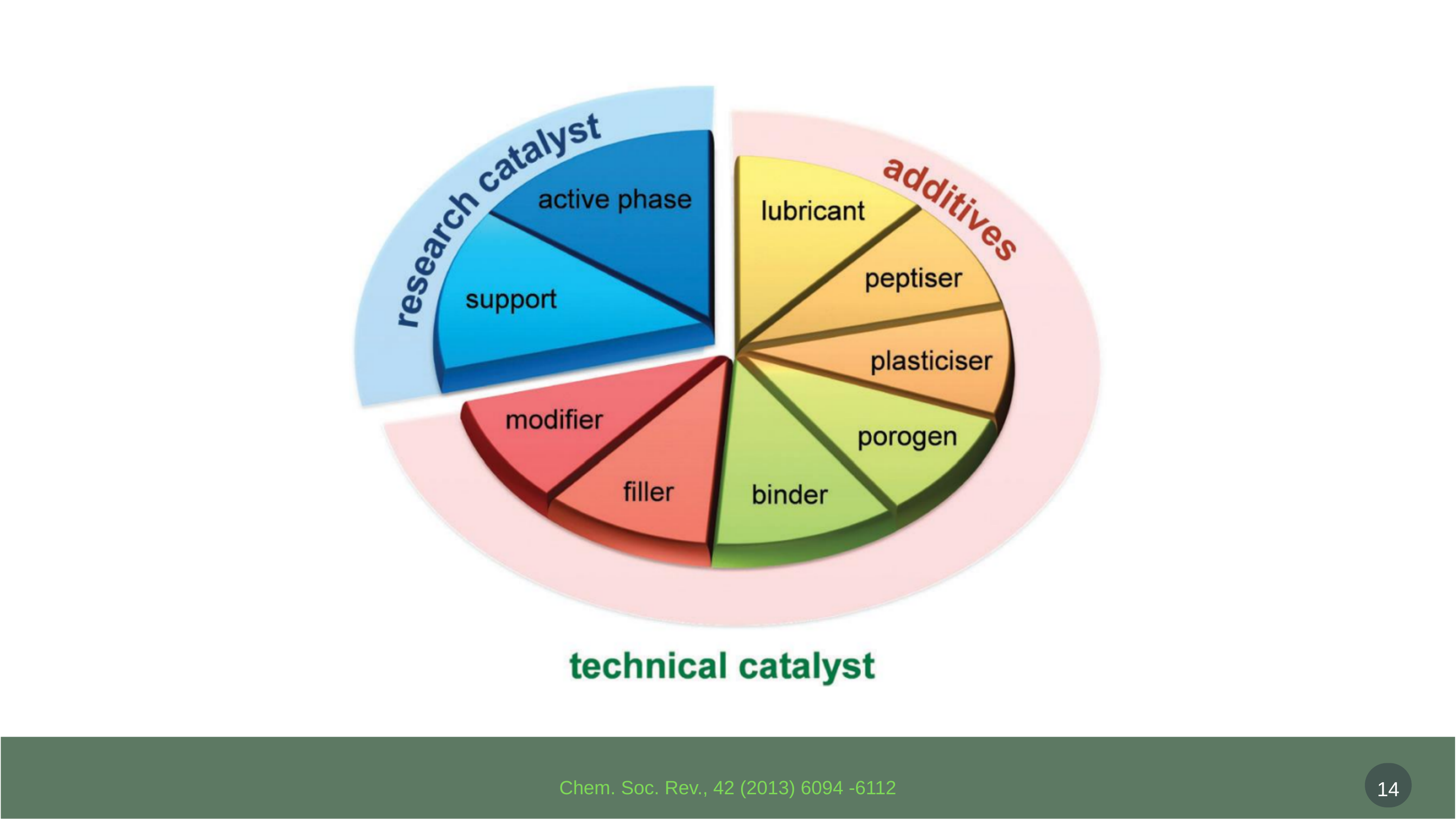

14
Chem. Soc. Rev., 42 (2013) 6094 -6112